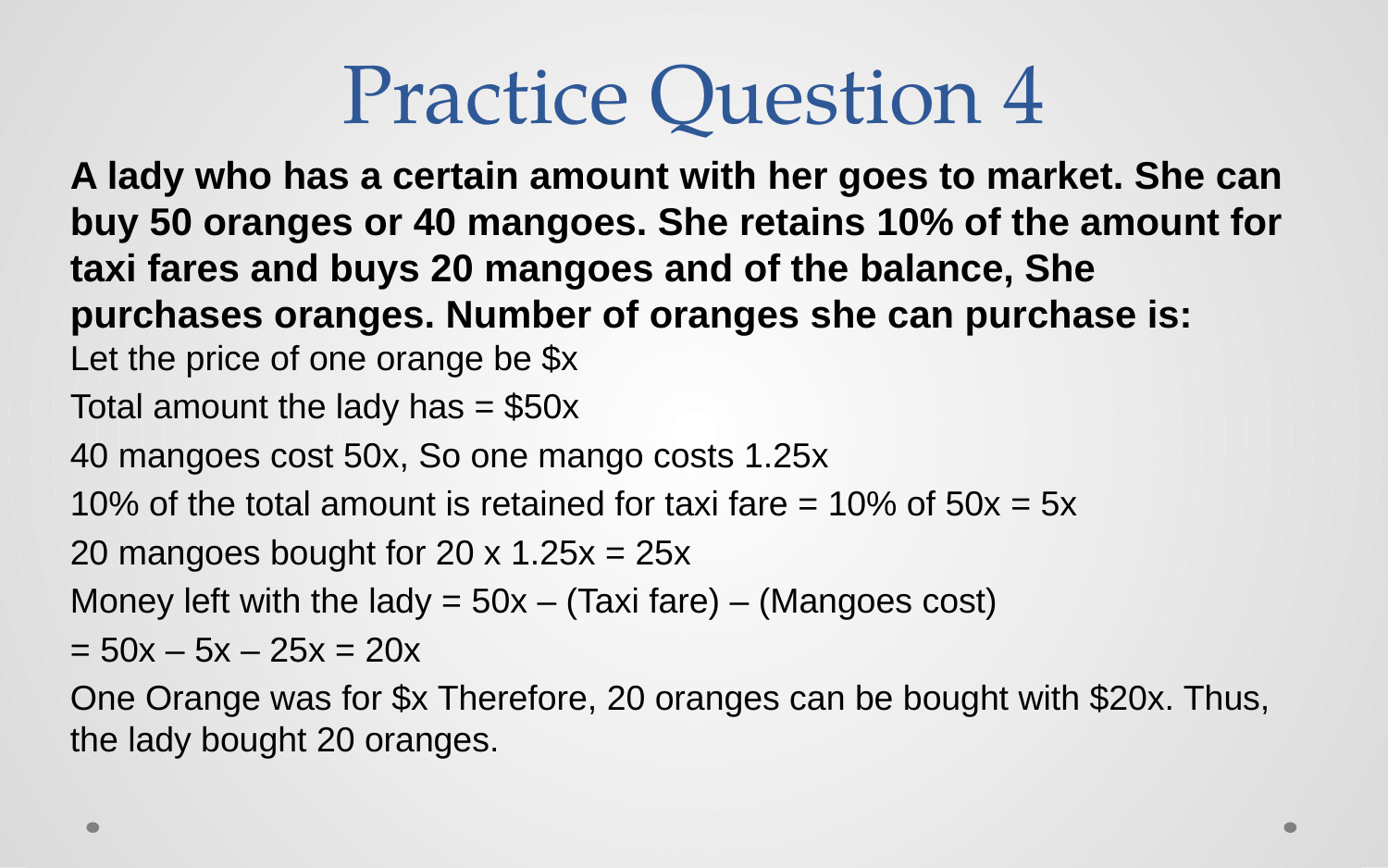

# Practice Question 4
A lady who has a certain amount with her goes to market. She can buy 50 oranges or 40 mangoes. She retains 10% of the amount for taxi fares and buys 20 mangoes and of the balance, She purchases oranges. Number of oranges she can purchase is:
Let the price of one orange be $x
Total amount the lady has = $50x
40 mangoes cost 50x, So one mango costs 1.25x
10% of the total amount is retained for taxi fare = 10% of 50x = 5x
20 mangoes bought for 20 x 1.25x = 25x
Money left with the lady = 50x – (Taxi fare) – (Mangoes cost)
= 50x – 5x – 25x = 20x
One Orange was for $x Therefore, 20 oranges can be bought with $20x. Thus, the lady bought 20 oranges.